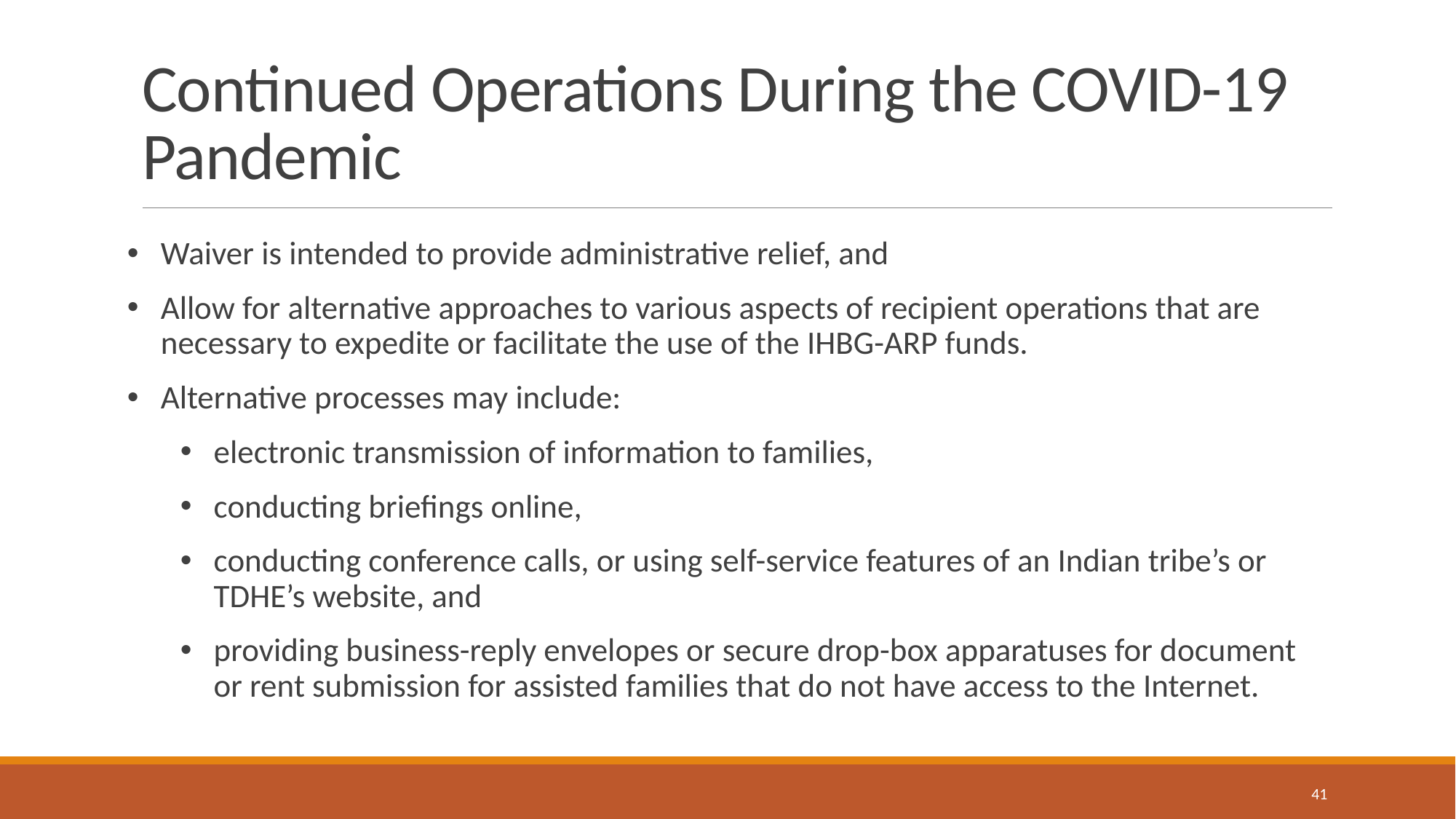

# Continued Operations During the COVID-19 Pandemic
Waiver is intended to provide administrative relief, and
Allow for alternative approaches to various aspects of recipient operations that are necessary to expedite or facilitate the use of the IHBG-ARP funds.
Alternative processes may include:
electronic transmission of information to families,
conducting briefings online,
conducting conference calls, or using self-service features of an Indian tribe’s or TDHE’s website, and
providing business-reply envelopes or secure drop-box apparatuses for document or rent submission for assisted families that do not have access to the Internet.

41